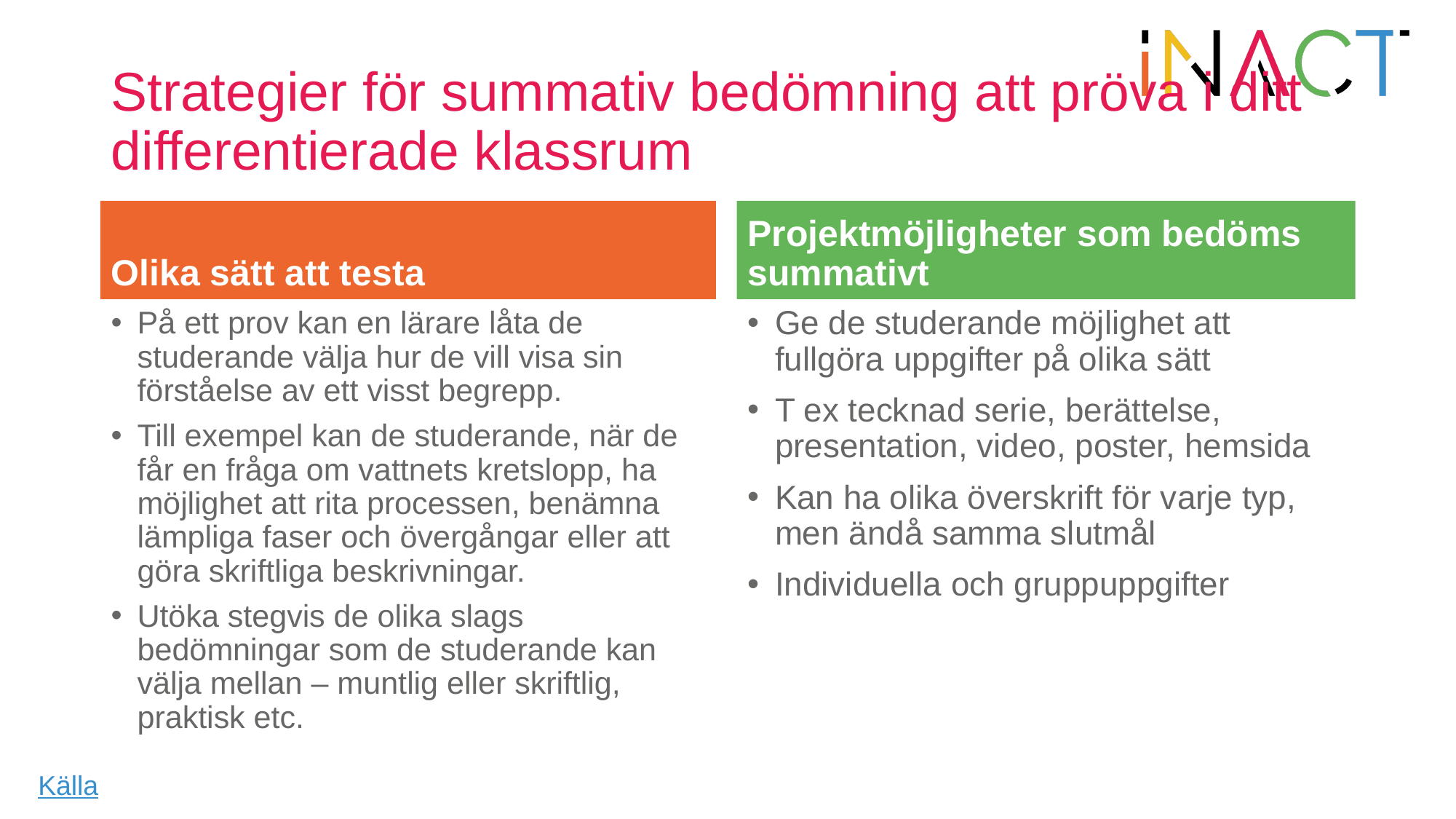

# Strategier för summativ bedömning att pröva i ditt differentierade klassrum
Olika sätt att testa
Projektmöjligheter som bedöms summativt
Ge de studerande möjlighet att fullgöra uppgifter på olika sätt
T ex tecknad serie, berättelse, presentation, video, poster, hemsida
Kan ha olika överskrift för varje typ, men ändå samma slutmål
Individuella och gruppuppgifter
På ett prov kan en lärare låta de studerande välja hur de vill visa sin förståelse av ett visst begrepp.
Till exempel kan de studerande, när de får en fråga om vattnets kretslopp, ha möjlighet att rita processen, benämna lämpliga faser och övergångar eller att göra skriftliga beskrivningar.
Utöka stegvis de olika slags bedömningar som de studerande kan välja mellan – muntlig eller skriftlig, praktisk etc.
Källa